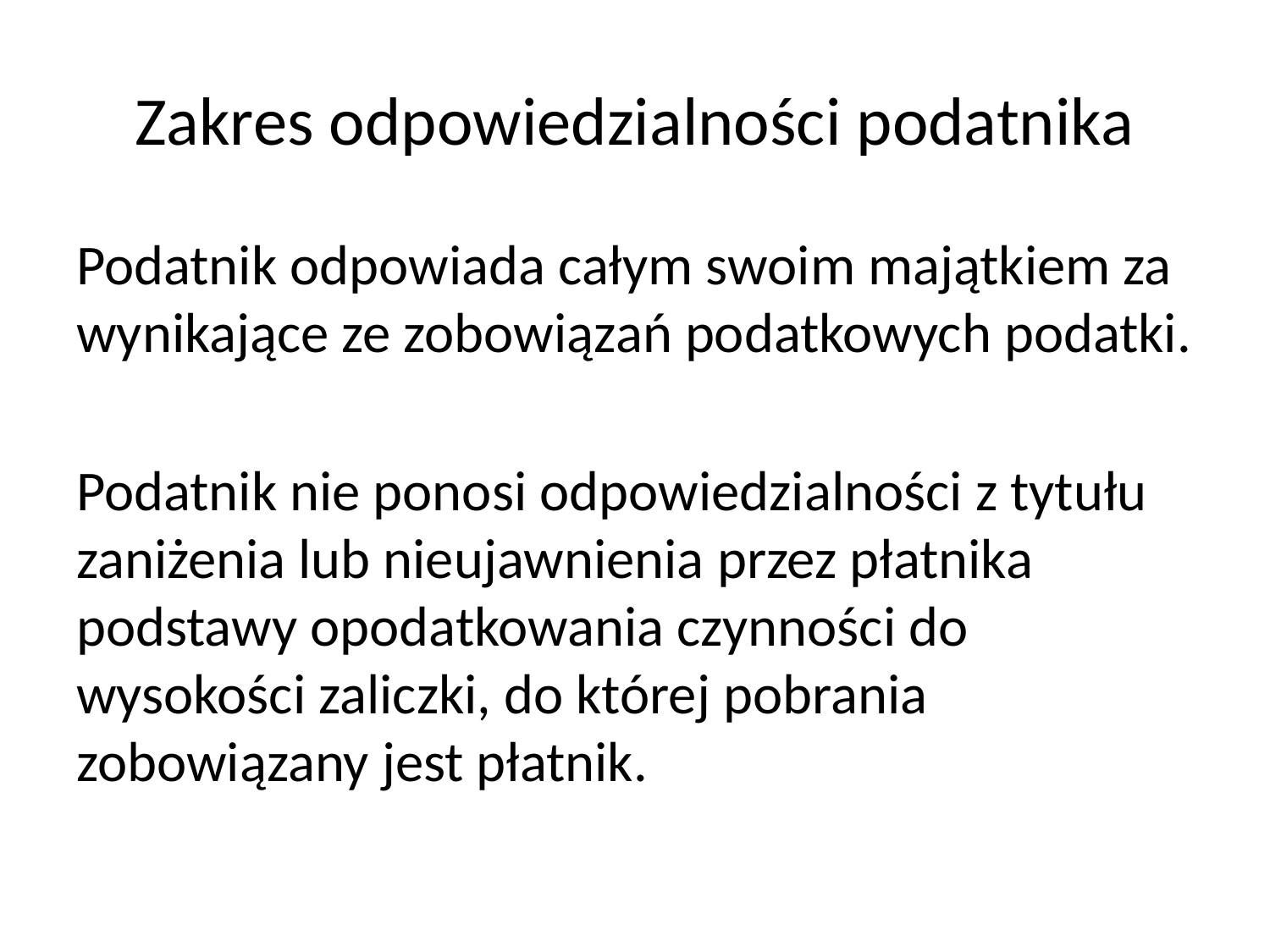

# Zakres odpowiedzialności podatnika
Podatnik odpowiada całym swoim majątkiem za wynikające ze zobowiązań podatkowych podatki.

Podatnik nie ponosi odpowiedzialności z tytułu zaniżenia lub nieujawnienia przez płatnika podstawy opodatkowania czynności do wysokości zaliczki, do której pobrania zobowiązany jest płatnik.